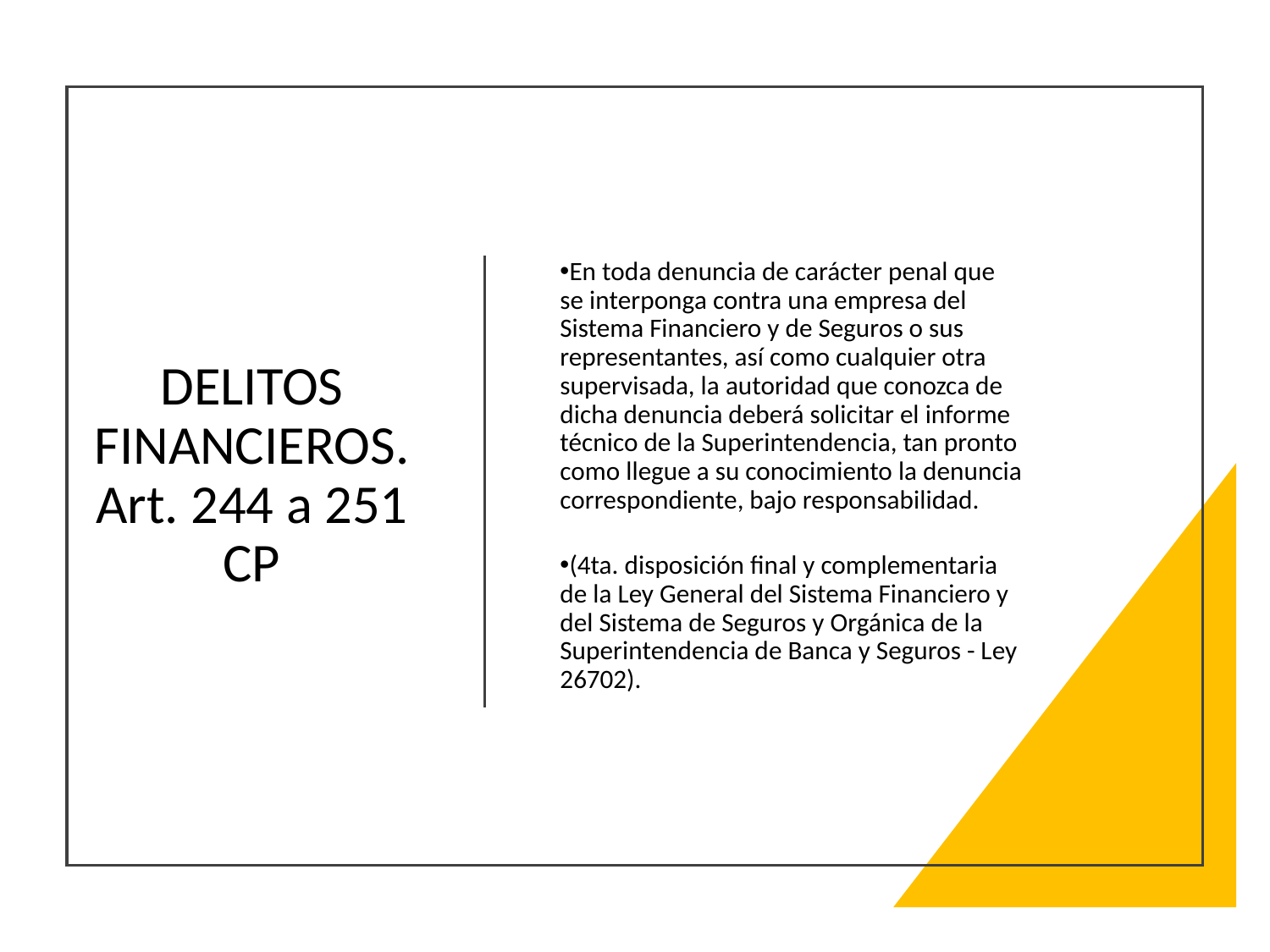

# DELITOS FINANCIEROS. Art. 244 a 251 CP
En toda denuncia de carácter penal que se interponga contra una empresa del Sistema Financiero y de Seguros o sus representantes, así como cualquier otra supervisada, la autoridad que conozca de dicha denuncia deberá solicitar el informe técnico de la Superintendencia, tan pronto como llegue a su conocimiento la denuncia correspondiente, bajo responsabilidad.

(4ta. disposición final y complementaria de la Ley General del Sistema Financiero y del Sistema de Seguros y Orgánica de la Superintendencia de Banca y Seguros - Ley 26702).